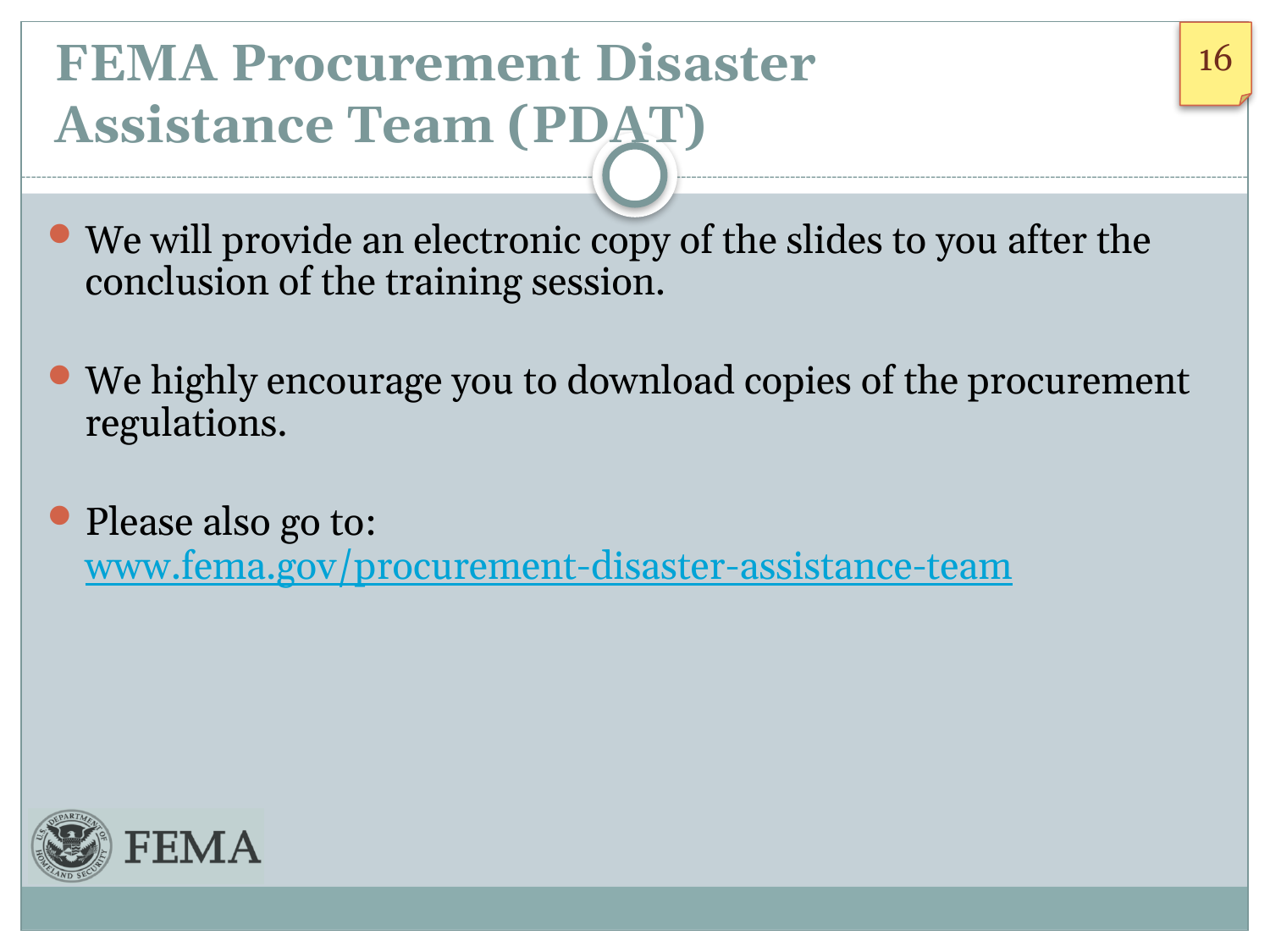

# FEMA Procurement Disaster Assistance Team (PDAT)
We will provide an electronic copy of the slides to you after the conclusion of the training session.

We highly encourage you to download copies of the procurement regulations.

Please also go to: www.fema.gov/procurement-disaster-assistance-team